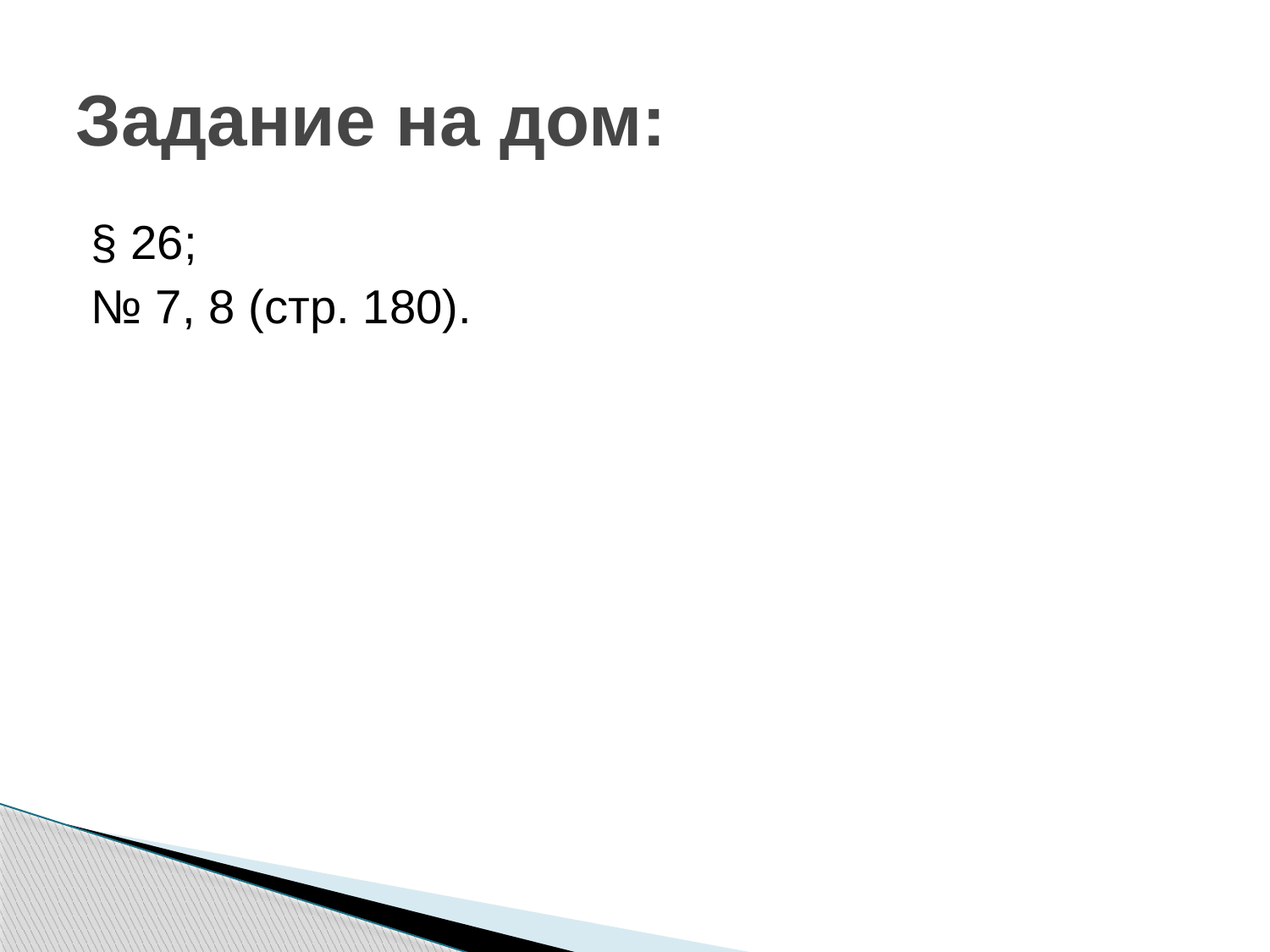

# Задание на дом:
§ 26;
№ 7, 8 (стр. 180).